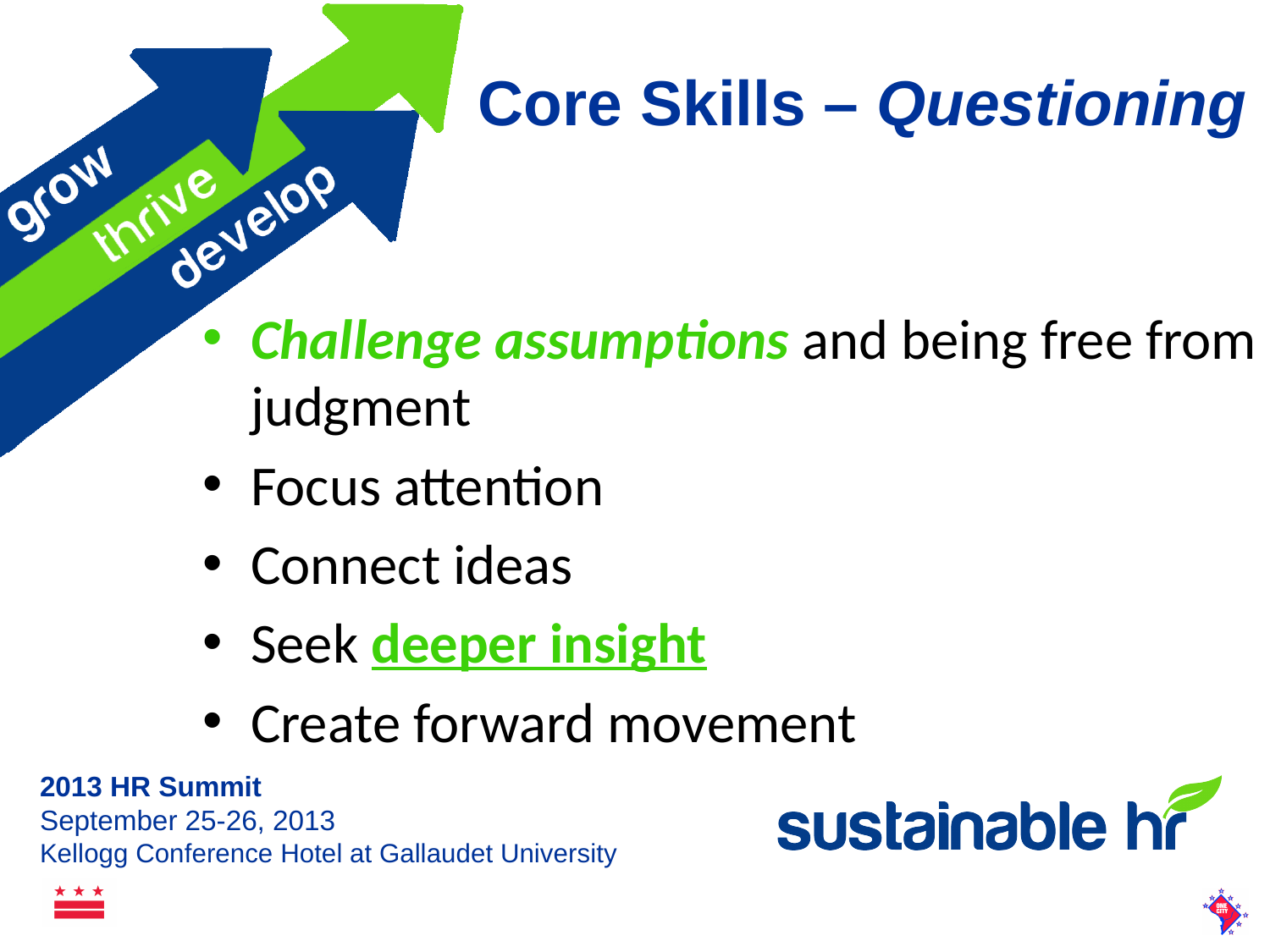

# Core Skills – Questioning
Challenge assumptions and being free from judgment
Focus attention
Connect ideas
Seek deeper insight
Create forward movement